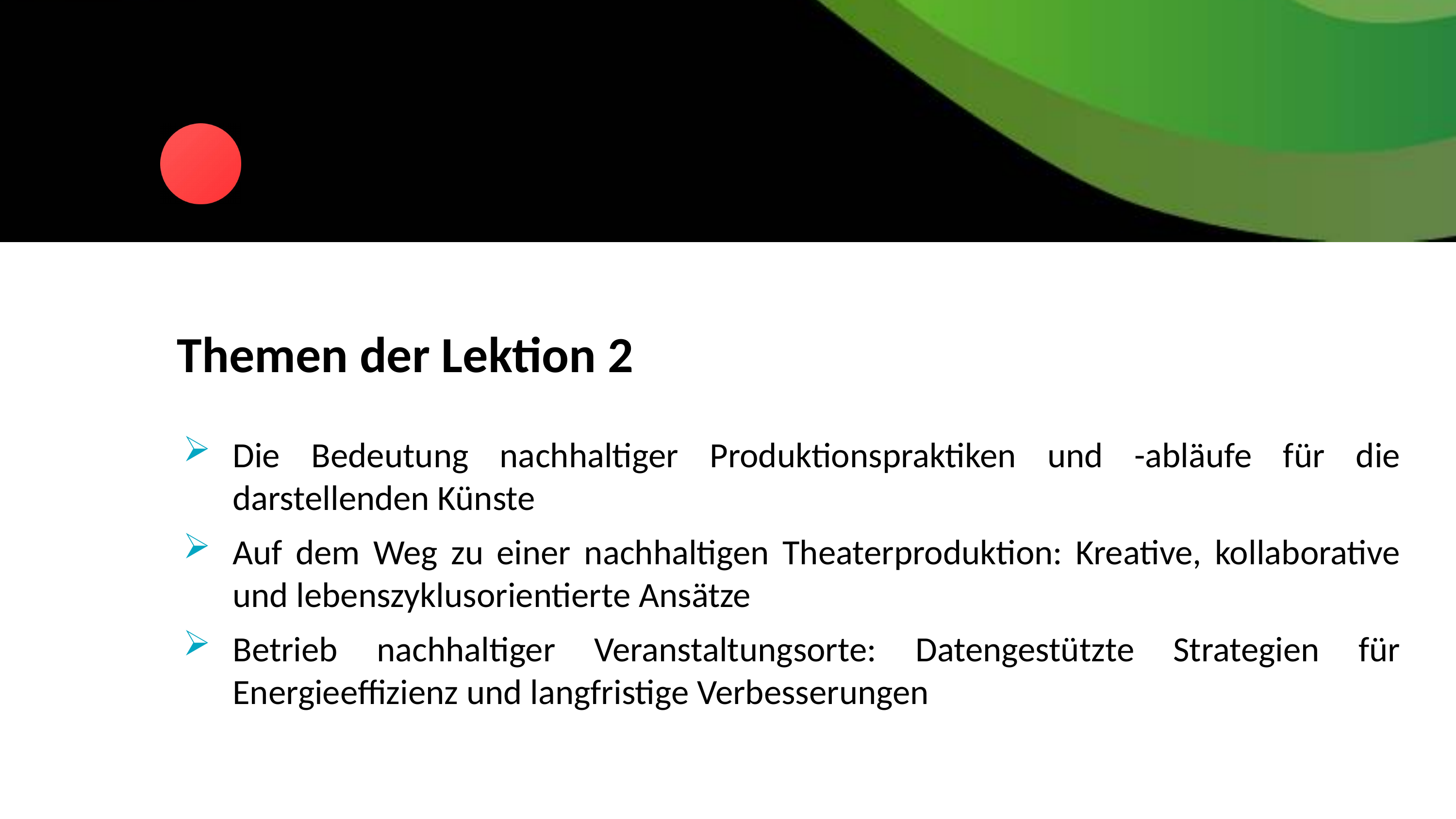

Themen der Lektion 2
Die Bedeutung nachhaltiger Produktionspraktiken und -abläufe für die darstellenden Künste
Auf dem Weg zu einer nachhaltigen Theaterproduktion: Kreative, kollaborative und lebenszyklusorientierte Ansätze
Betrieb nachhaltiger Veranstaltungsorte: Datengestützte Strategien für Energieeffizienz und langfristige Verbesserungen